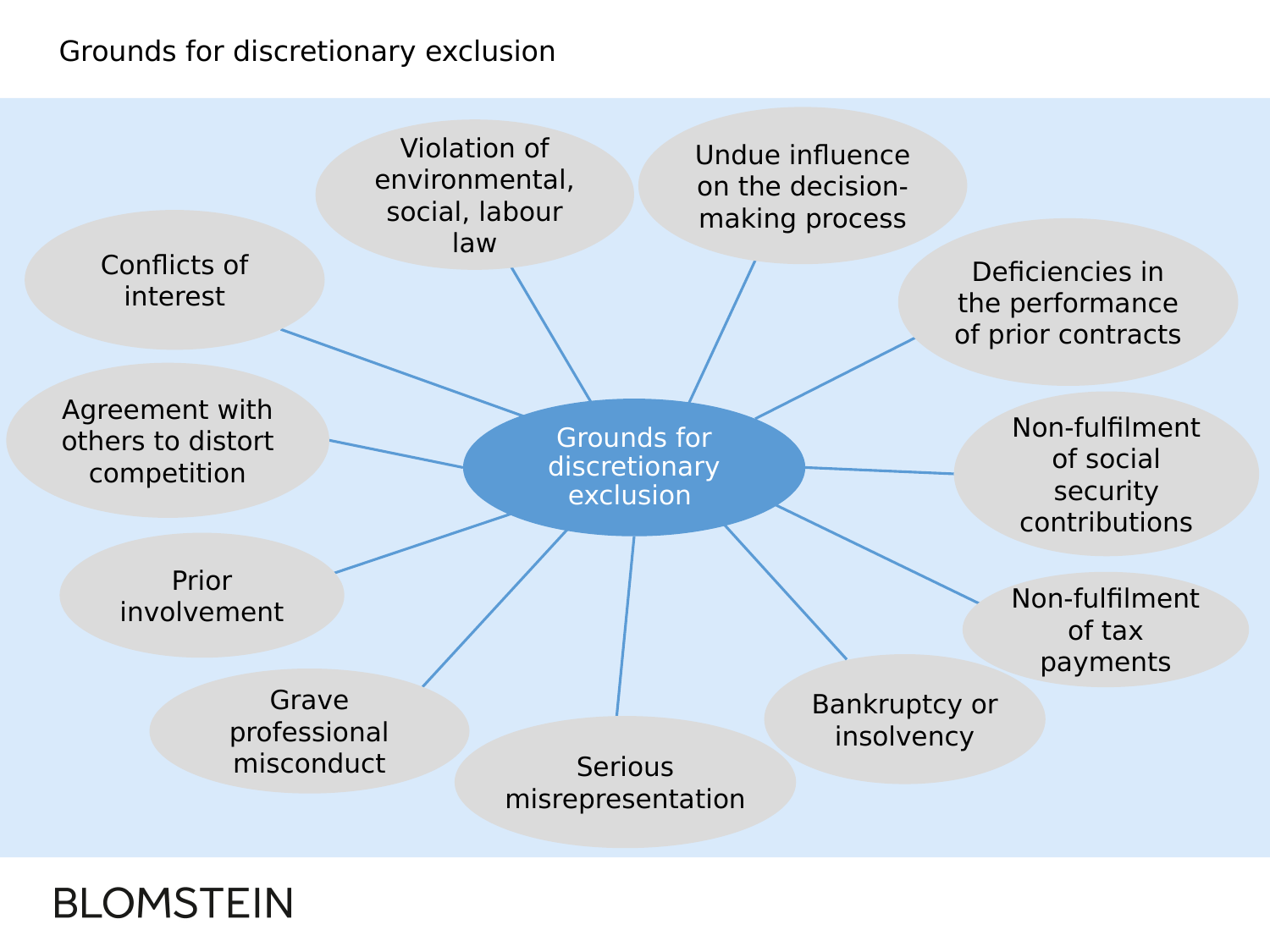

# Grounds for discretionary exclusion
Undue influence on the decision-making process
Violation of environmental, social, labour law
Conflicts of interest
Deficiencies in the performance of prior contracts
Agreement with others to distort competition
Non-fulfilment of social security contributions
Grounds for discretionary exclusion
Prior involvement

Non-fulfilment of tax payments
Bankruptcy or insolvency
Grave professional misconduct

Serious misrepresentation

4